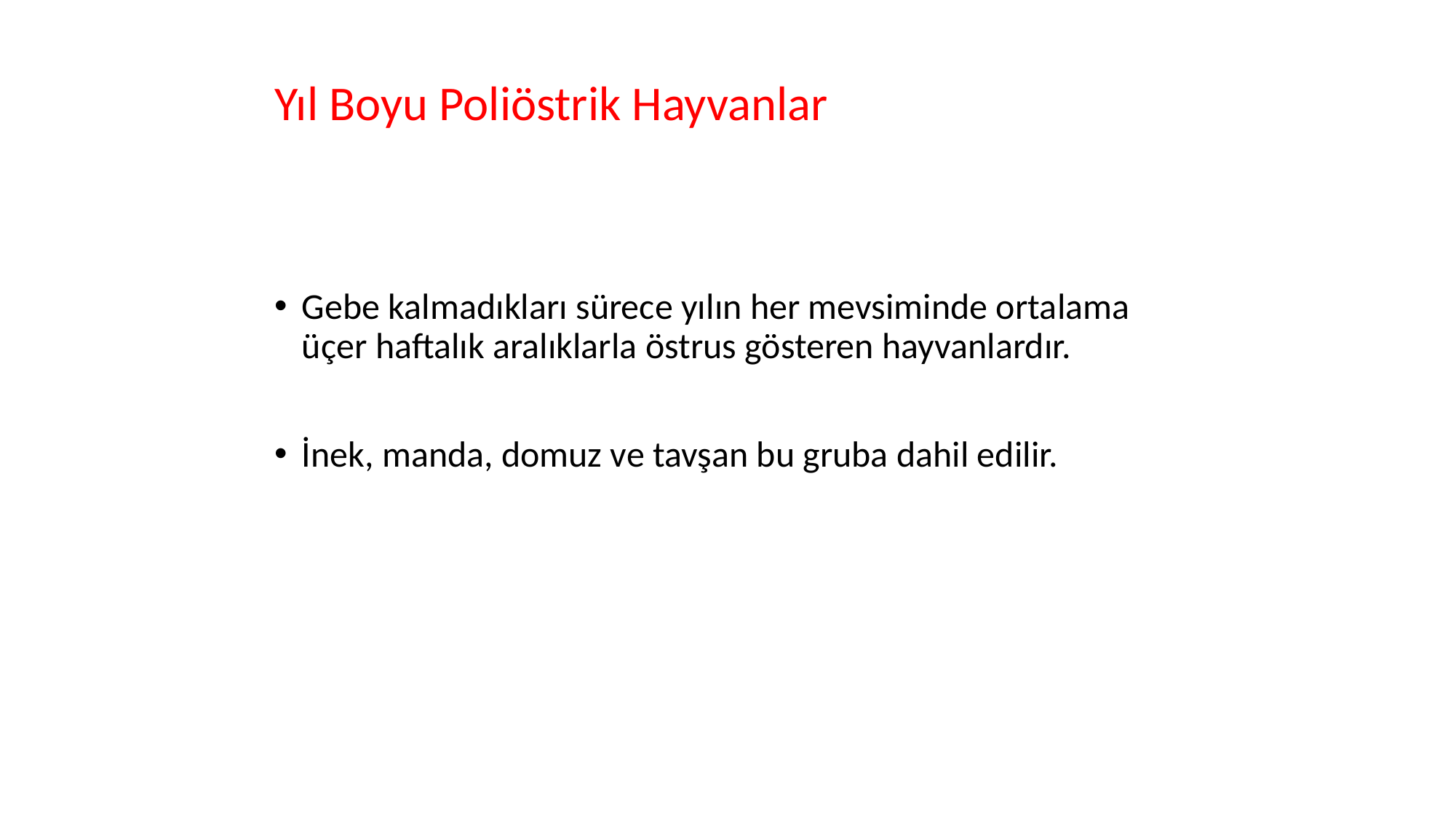

# Yıl Boyu Poliöstrik Hayvanlar
Gebe kalmadıkları sürece yılın her mevsiminde ortalama üçer haftalık aralıklarla östrus gösteren hayvanlardır.

İnek, manda, domuz ve tavşan bu gruba dahil edilir.